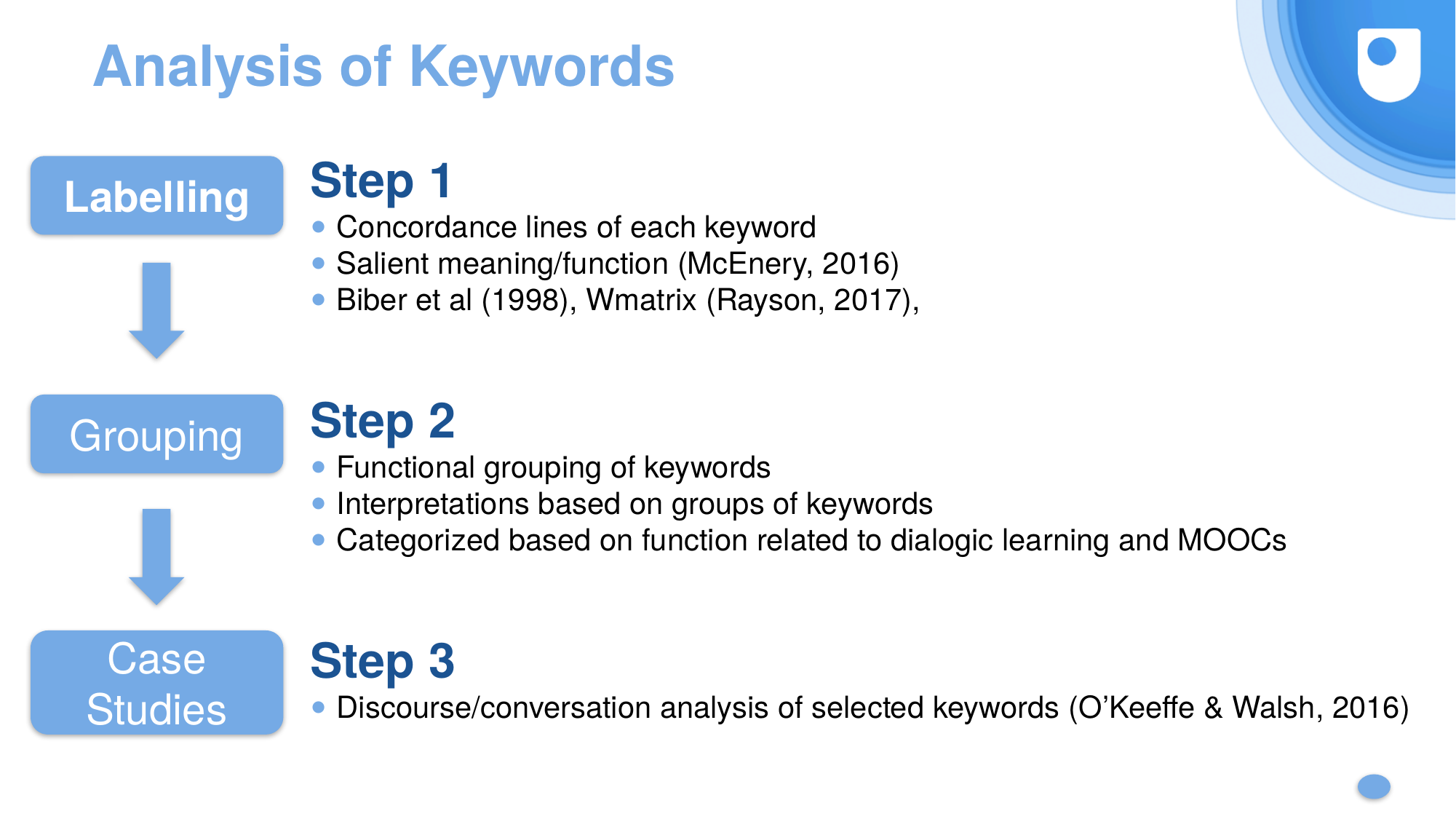

# Analysis of Keywords
Step 1
Concordance lines of each keyword
Salient meaning/function (McEnery, 2016)
Biber et al (1998), Wmatrix (Rayson, 2017),

Step 2
Functional grouping of keywords
Interpretations based on groups of keywords
Categorized based on function related to dialogic learning and MOOCs

Step 3
Discourse/conversation analysis of selected keywords (O’Keeffe & Walsh, 2016)

Labelling

Grouping

Case Studies